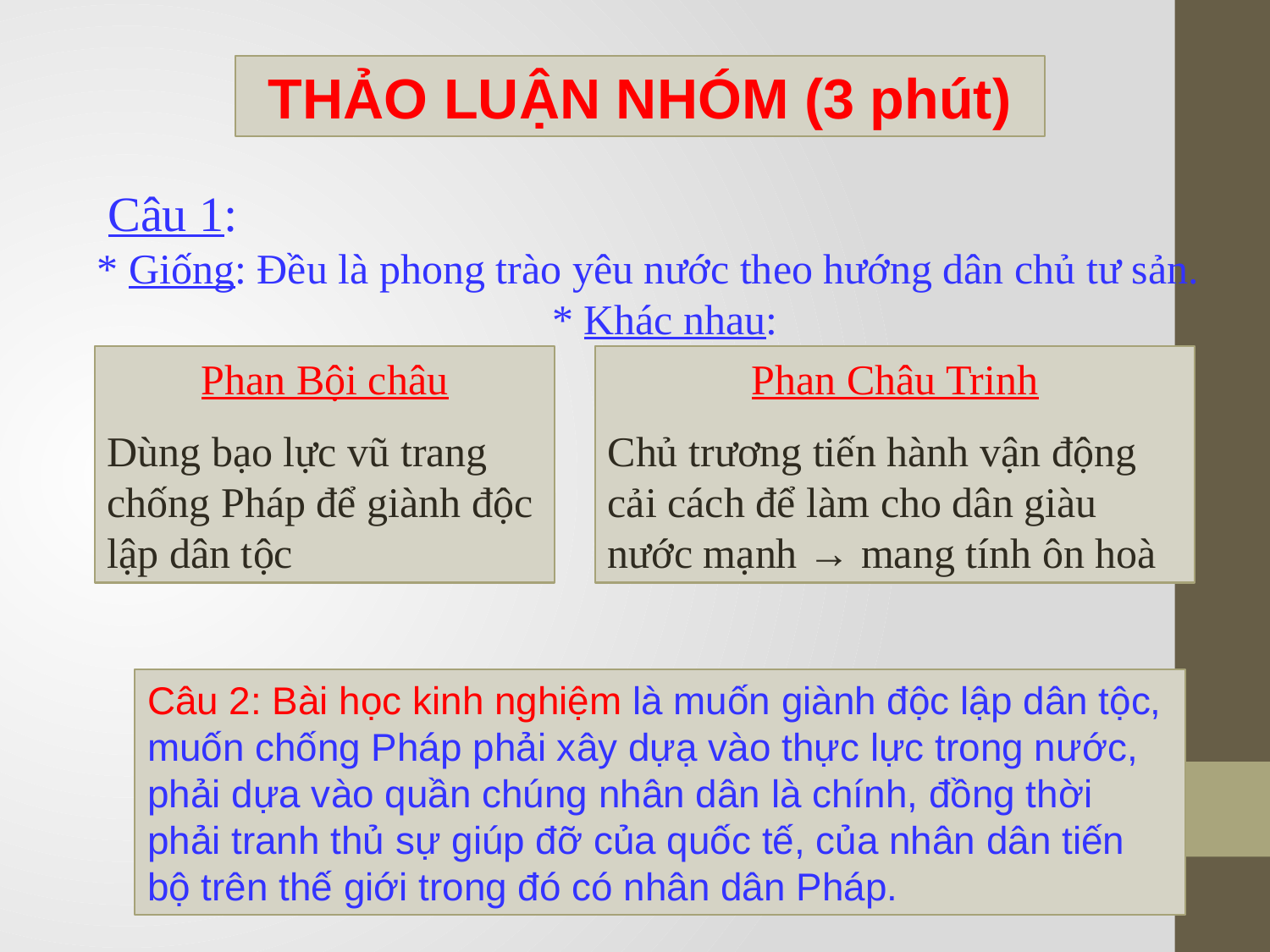

THẢO LUẬN NHÓM (3 phút)
 Câu 1:
* Giống: Đều là phong trào yêu nước theo hướng dân chủ tư sản.
* Khác nhau:
Phan Bội châu
Dùng bạo lực vũ trang chống Pháp để giành độc lập dân tộc
Phan Châu Trinh
Chủ trương tiến hành vận động cải cách để làm cho dân giàu nước mạnh → mang tính ôn hoà
Câu 2: Bài học kinh nghiệm là muốn giành độc lập dân tộc, muốn chống Pháp phải xây dựạ vào thực lực trong nước, phải dựa vào quần chúng nhân dân là chính, đồng thời phải tranh thủ sự giúp đỡ của quốc tế, của nhân dân tiến bộ trên thế giới trong đó có nhân dân Pháp.